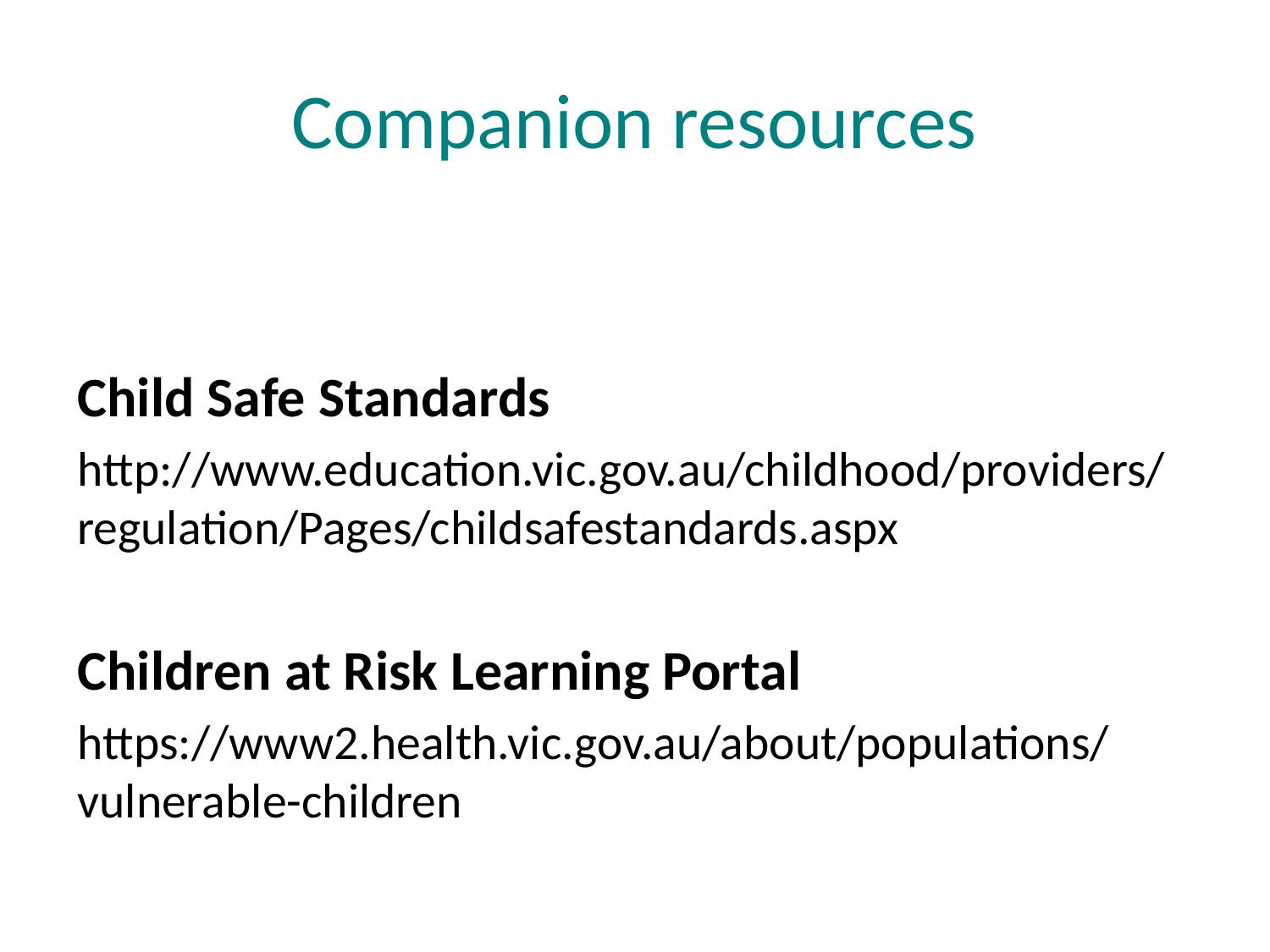

# Companion resources

Child Safe Standards
http://www.education.vic.gov.au/childhood/providers/regulation/Pages/childsafestandards.aspx

Children at Risk Learning Portal
https://www2.health.vic.gov.au/about/populations/vulnerable-children